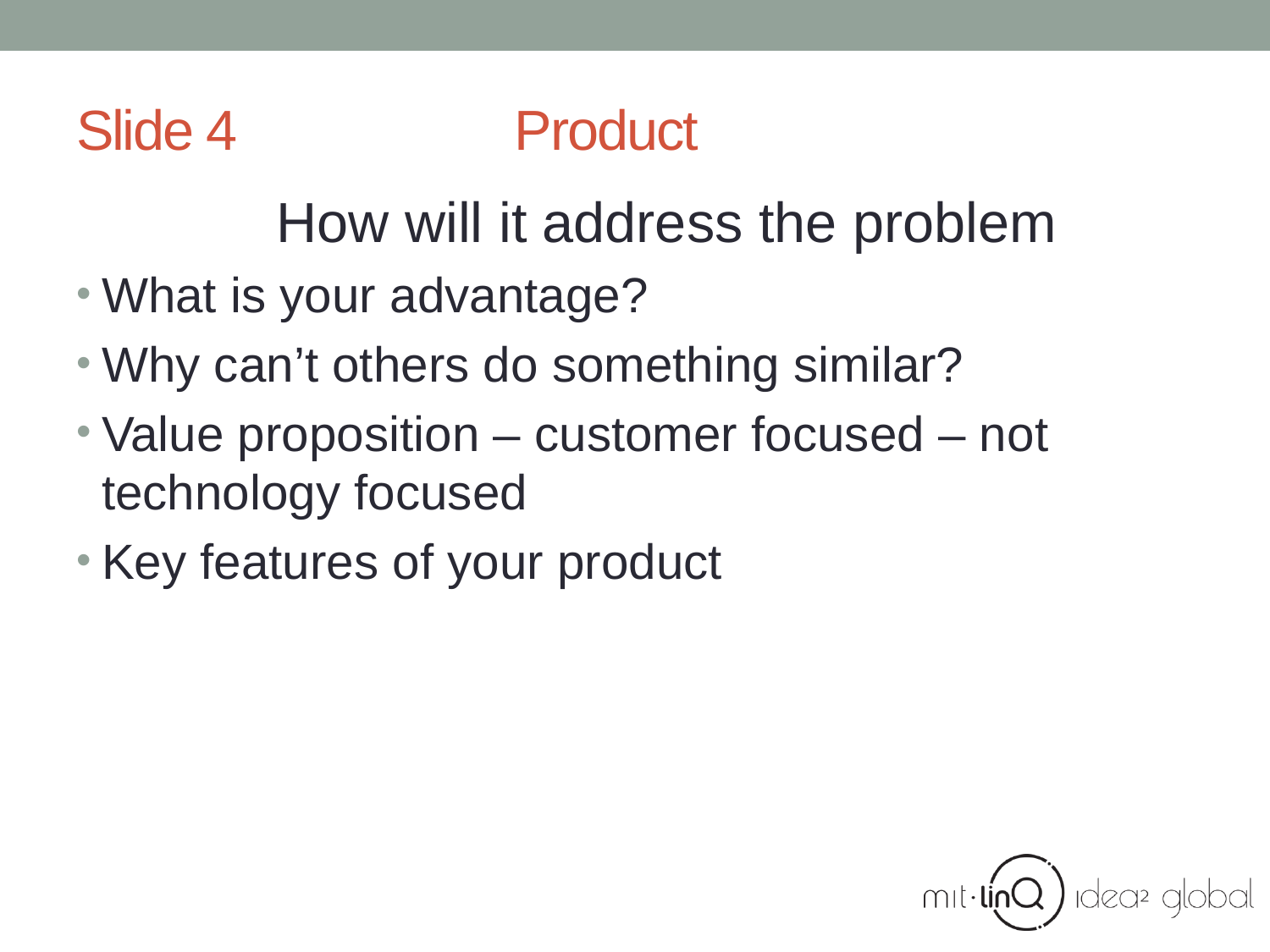

# Slide 4                    Product
How will it address the problem
What is your advantage?
Why can’t others do something similar?
Value proposition – customer focused – not technology focused
Key features of your product